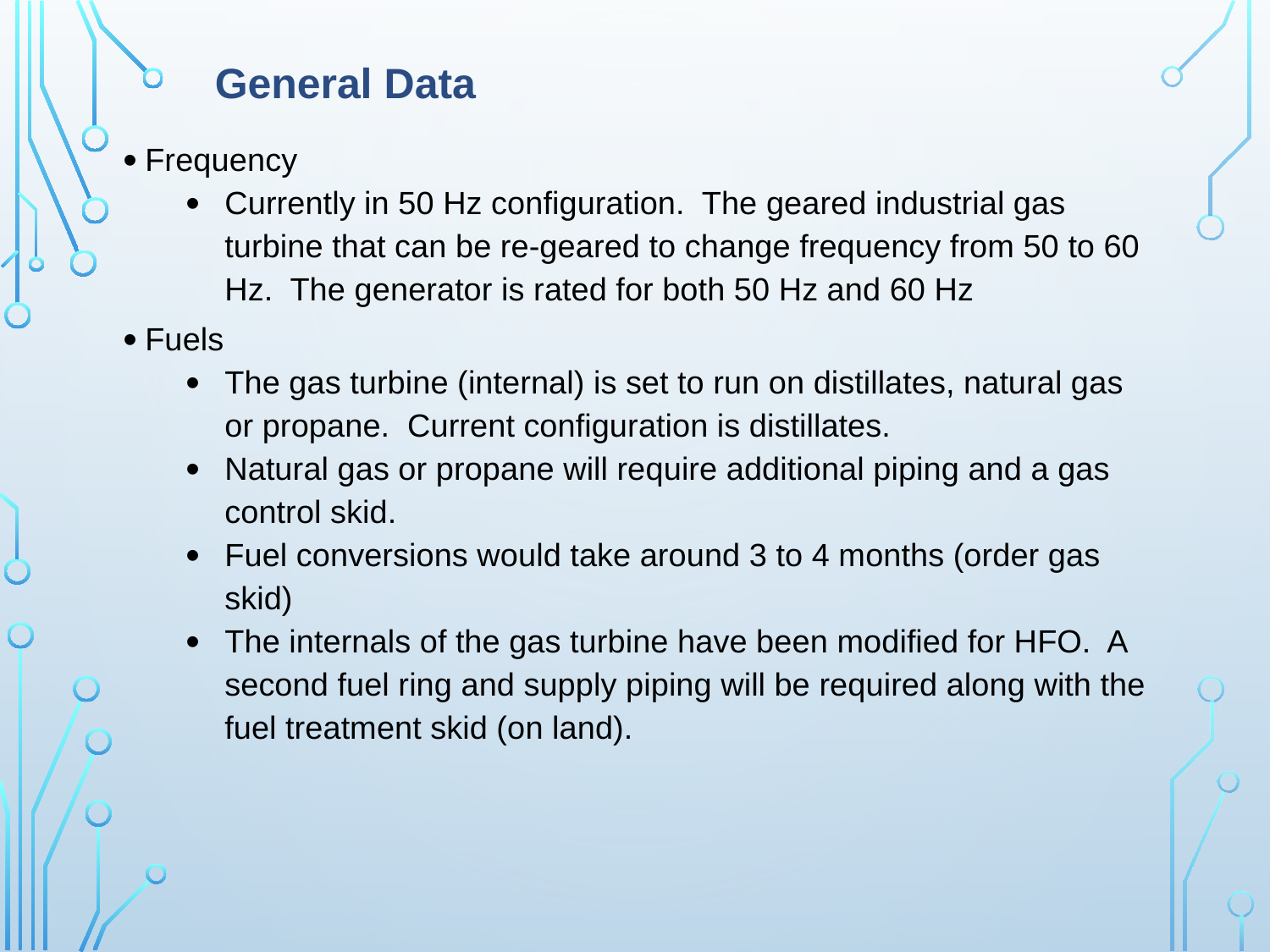

General Data
 Frequency
Currently in 50 Hz configuration.  The geared industrial gas turbine that can be re-geared to change frequency from 50 to 60 Hz.  The generator is rated for both 50 Hz and 60 Hz
 Fuels
The gas turbine (internal) is set to run on distillates, natural gas or propane.  Current configuration is distillates.
Natural gas or propane will require additional piping and a gas control skid.
Fuel conversions would take around 3 to 4 months (order gas skid)
The internals of the gas turbine have been modified for HFO.  A second fuel ring and supply piping will be required along with the fuel treatment skid (on land).